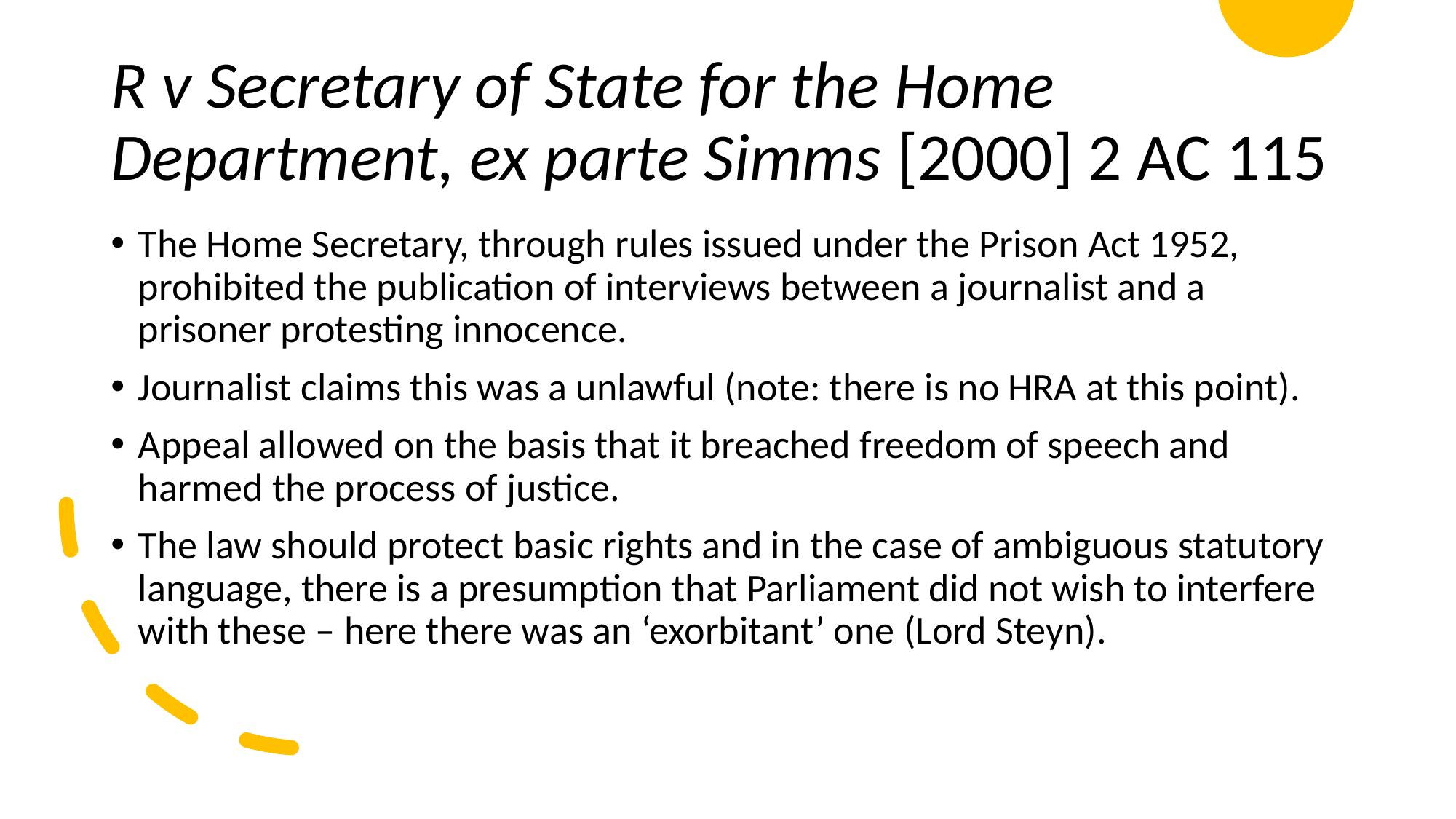

# R v Secretary of State for the Home Department, ex parte Simms [2000] 2 AC 115
The Home Secretary, through rules issued under the Prison Act 1952, prohibited the publication of interviews between a journalist and a prisoner protesting innocence.
Journalist claims this was a unlawful (note: there is no HRA at this point).
Appeal allowed on the basis that it breached freedom of speech and harmed the process of justice.
The law should protect basic rights and in the case of ambiguous statutory language, there is a presumption that Parliament did not wish to interfere with these – here there was an ‘exorbitant’ one (Lord Steyn).